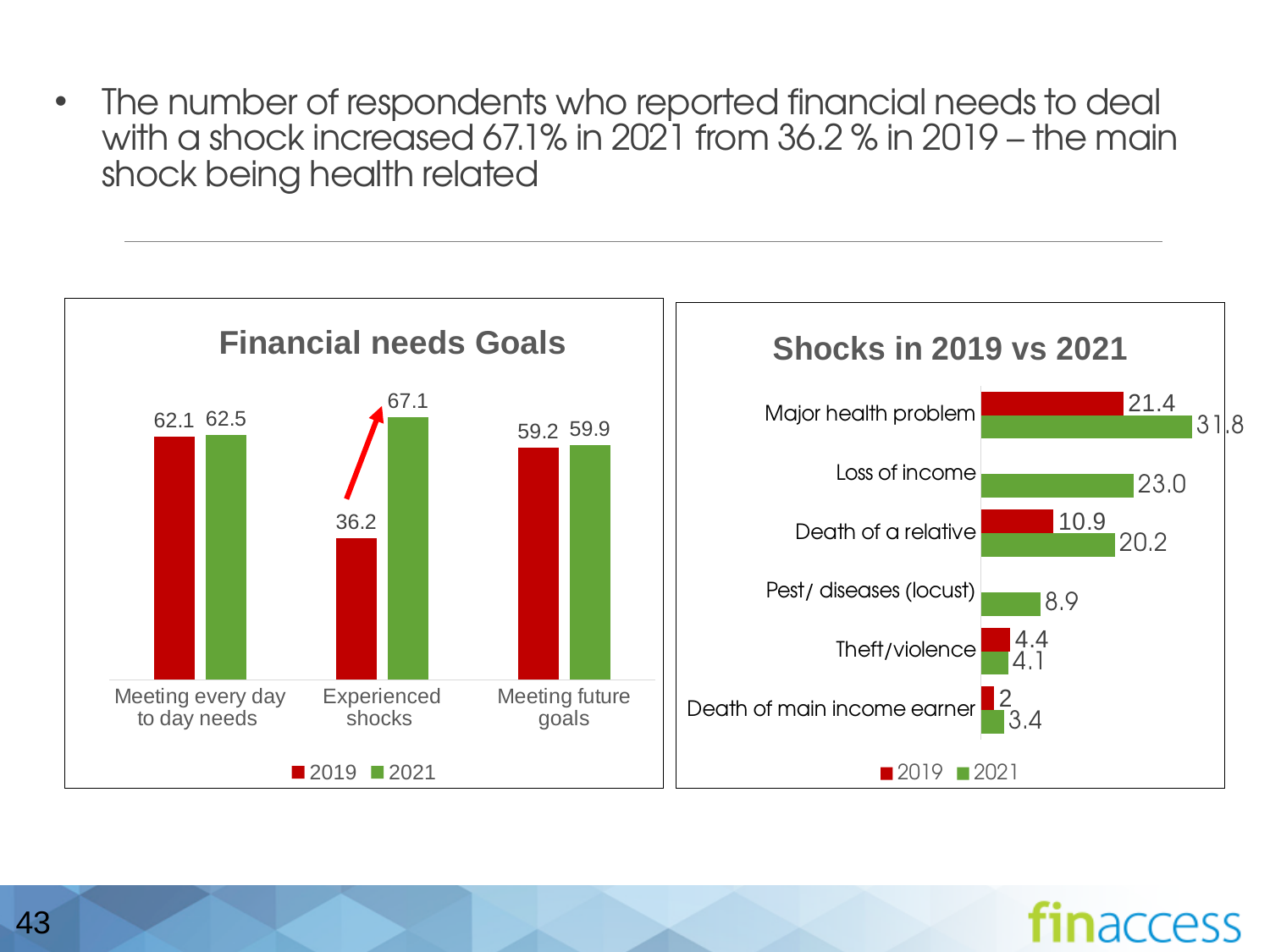

# The number of respondents who reported financial needs to deal with a shock increased 67.1% in 2021 from 36.2 % in 2019 – the main shock being health related

### Chart: Financial needs Goals

| Category | 2019 | 2021 |
|---|---|---|
| Meeting every day to day needs  | 62.1 | 62.5 |
| Experienced shocks  | 36.2 | 67.1 |
| Meeting future goals | 59.2 | 59.9 |

### Chart: Shocks in 2019 vs 2021

| Category | 2021 | 2019 |
|---|---|---|
| Death of main income earner | 3.44749694145735 | 2.0 |
| Theft/violence | 4.128359756312257 | 4.4 |
| Pest/ diseases (locust) | 8.909260025749093 | None |
| Death of a relative | 20.200534661231764 | 10.9 |
| Loss of income | 22.996262307170333 | None |
| Major health problem | 31.8 | 21.4 |
Financial needs
43